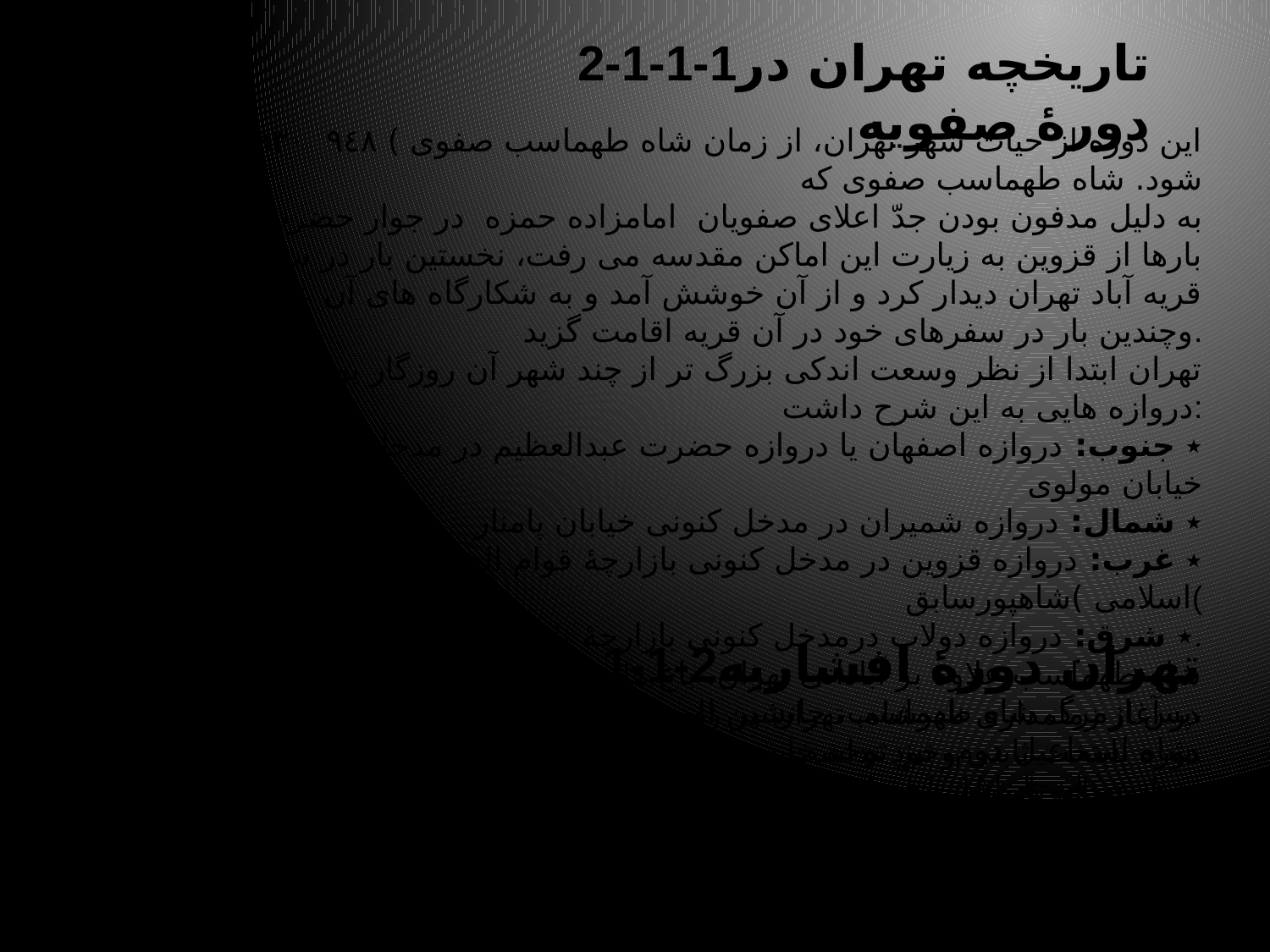

2-1-1-1تاریخچه تهران در دورۀ صفویه

این دوره از حیات شهر تهران، از زمان شاه طهماسب صفوی ) ٩٤٨  ٩٣٠ ه.ق( آغاز می شود. شاه طهماسب صفوی که
به دلیل مدفون بودن جدّ اعلای صفویان  امامزاده حمزه  در جوار حضرت عبدالعظیم بارها از قزوین به زیارت این اماکن مقدسه می رفت، نخستین بار در سال ٩٤٤ ه.ق. از قریه آباد تهران دیدار کرد و از آن خوشش آمد و به شکارگاه های آن علاقه مند شد وچندین بار در سفرهای خود در آن قریه اقامت گزید.
تهران ابتدا از نظر وسعت اندکی بزرگ تر از چند شهر آن روزگار بود و از چهار طرف دروازه هایی به این شرح داشت:
٭ جنوب: دروازه اصفهان یا دروازه حضرت عبدالعظیم در مدخل کنونی بازار عباس آباد، خیابان مولوی
٭ شمال: دروازه شمیران در مدخل کنونی خیابان پامنار
٭ غرب: دروازه قزوین در مدخل کنونی بازارچهٔ قوام الدوله،میدان وحدت اسلامی )شاهپورسابق(
٭ شرق: دروازه دولاب درمدخل کنونی بازارچهٔ نایب السلطنه خیابان ری.
شاه طهماسب علاوه بر آبادانی تهران، باغ ها و بناهای حکومتی متعددی در آن بنا کرد. پس ازمرگ شاه طهماسب، جانشین او،
شاه اسماعیل دوم، نیز توجه خاصی به تهران داشت.
شهر تهران تا پایان سلسلهٔ صفویه مسیر رو به ترقی و توسعه را طی کرد.
2-1-1-2تهران دورۀ افشاریه
در آغاز زمامداری نادرشاه، تهران در راه توسعه گام برمی داشت.با آن که در این دوره پایتخت ثابتی وجود نداشت و مرکزیت حکومتی و اداری هم در اصفهان بود، تهران برای نادرشاه اهمیت نظامی یافت و توجه او به تهران به گونه ای جلب شد که در سال
١١52 ه.ق. فرزند خود، رضاقلی میرزا را به حکومت تهران مأمور کرد و تمام ولایت به سیطرهٔ وی درآمد.
منبع:کتاب جغرافیا استان شناسی تهران